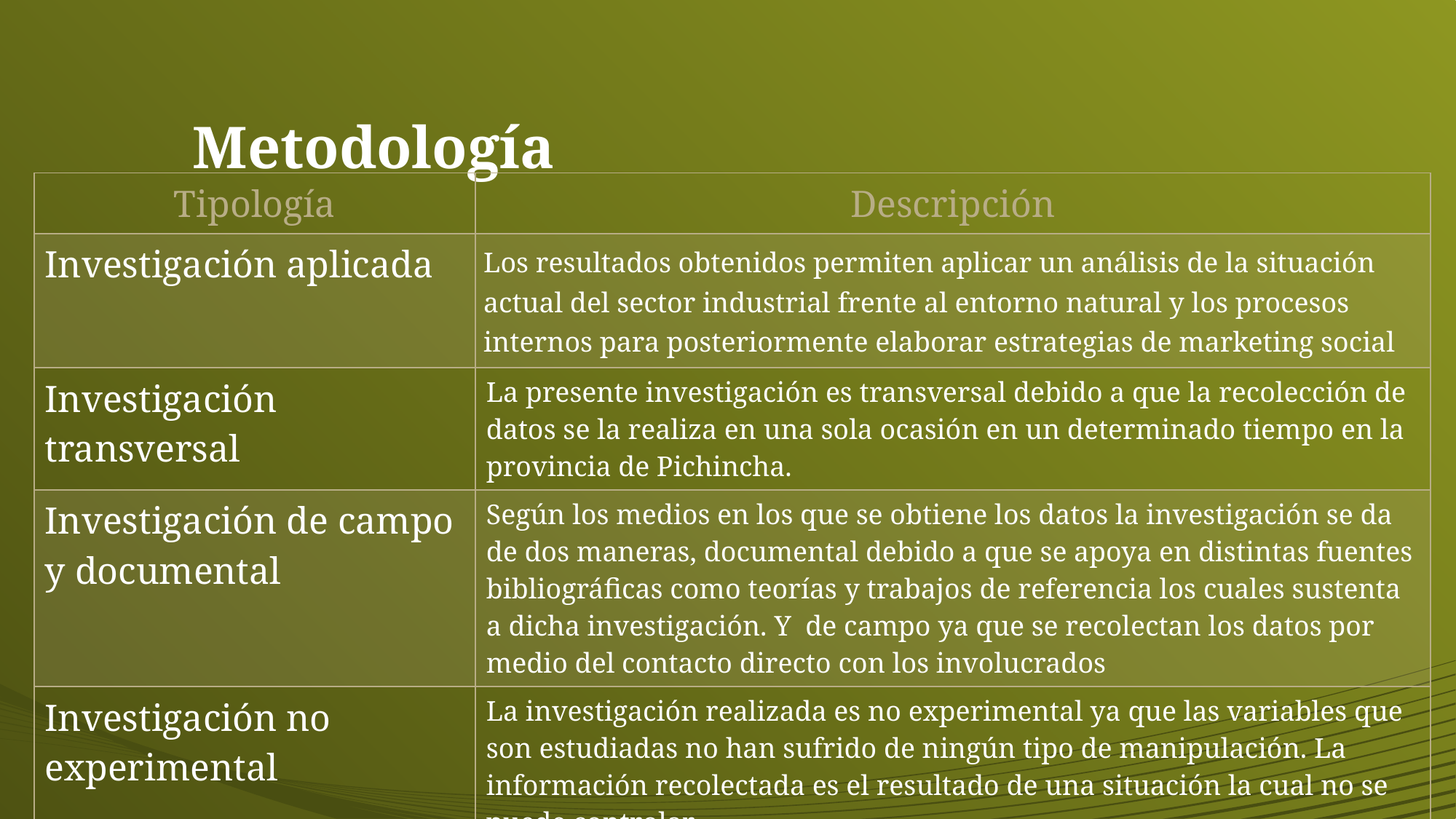

# Metodología
| Tipología | Descripción |
| --- | --- |
| Investigación aplicada | Los resultados obtenidos permiten aplicar un análisis de la situación actual del sector industrial frente al entorno natural y los procesos internos para posteriormente elaborar estrategias de marketing social |
| Investigación transversal | La presente investigación es transversal debido a que la recolección de datos se la realiza en una sola ocasión en un determinado tiempo en la provincia de Pichincha. |
| Investigación de campo y documental | Según los medios en los que se obtiene los datos la investigación se da de dos maneras, documental debido a que se apoya en distintas fuentes bibliográficas como teorías y trabajos de referencia los cuales sustenta a dicha investigación. Y de campo ya que se recolectan los datos por medio del contacto directo con los involucrados |
| Investigación no experimental | La investigación realizada es no experimental ya que las variables que son estudiadas no han sufrido de ningún tipo de manipulación. La información recolectada es el resultado de una situación la cual no se puede controlar |